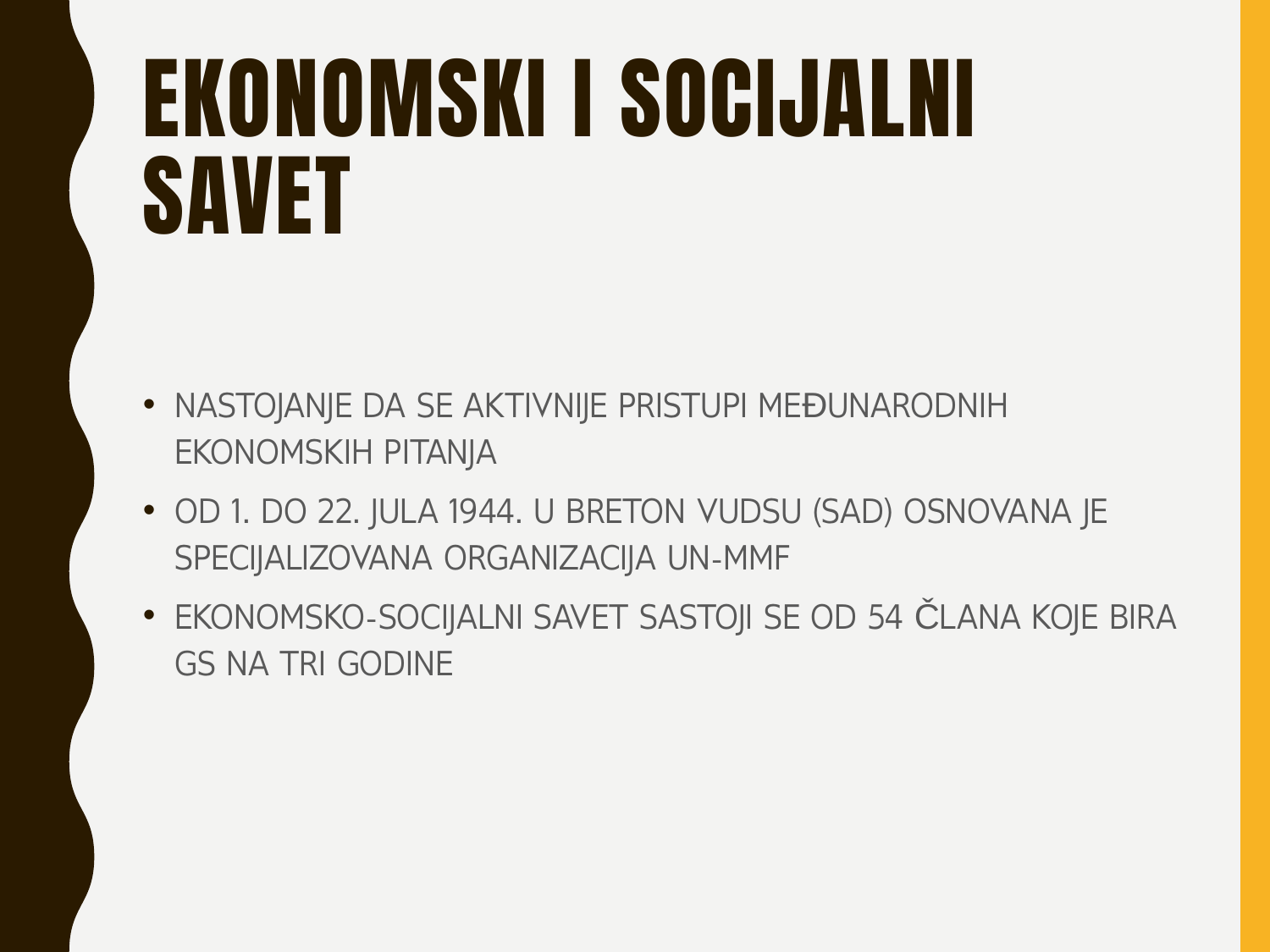

# EKONOMSKI I SOCIJALNI SAVET

NASTOJANJE DA SE AKTIVNIJE PRISTUPI MEĐUNARODNIH EKONOMSKIH PITANJA
OD 1. DO 22. JULA 1944. U BRETON VUDSU (SAD) OSNOVANA JE SPECIJALIZOVANA ORGANIZACIJA UN-MMF
EKONOMSKO-SOCIJALNI SAVET SASTOJI SE OD 54 ČLANA KOJE BIRA GS NA TRI GODINE